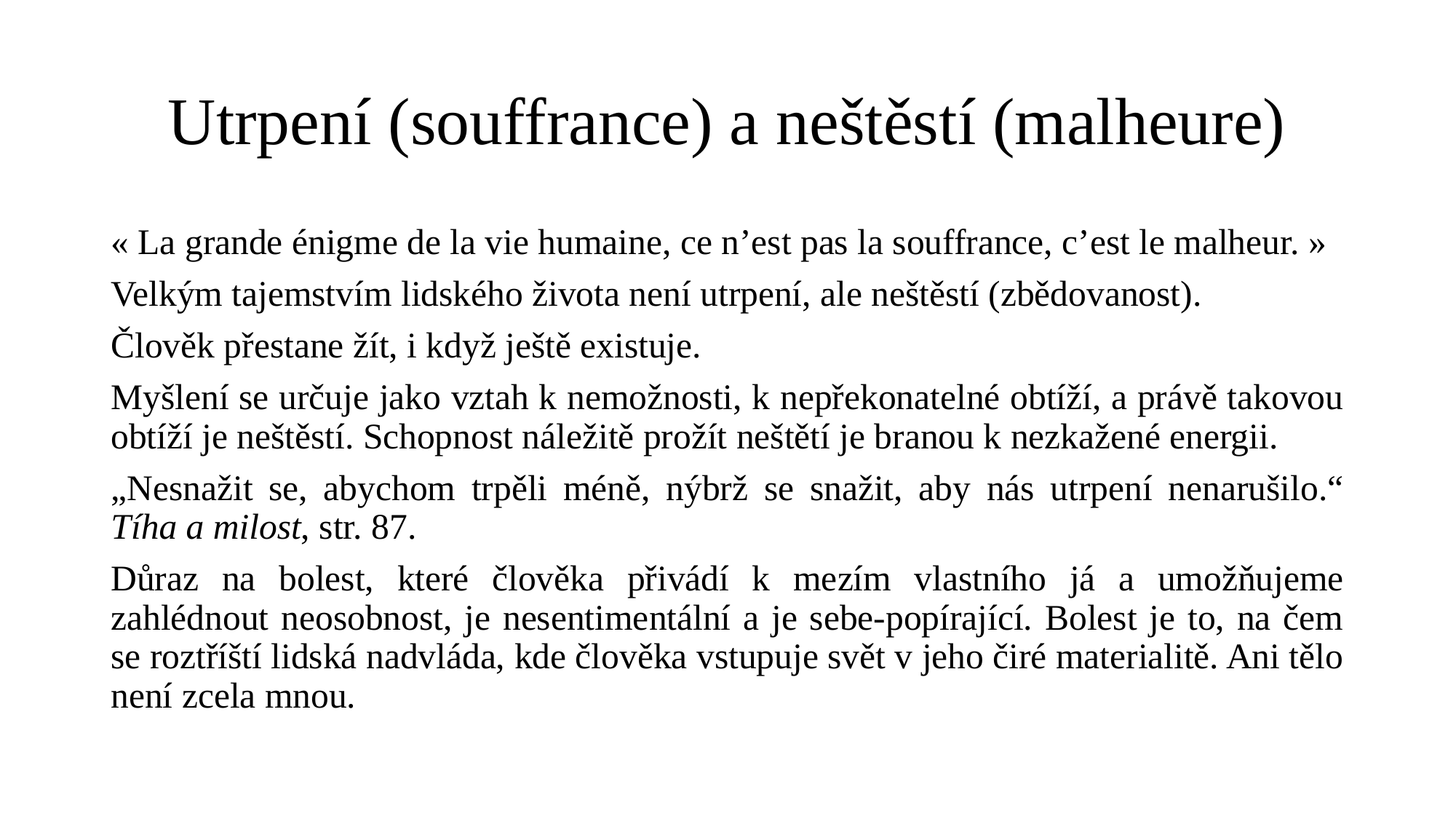

# Utrpení (souffrance) a neštěstí (malheure)
« La grande énigme de la vie humaine, ce n’est pas la souffrance, c’est le malheur. »
Velkým tajemstvím lidského života není utrpení, ale neštěstí (zbědovanost).
Člověk přestane žít, i když ještě existuje.
Myšlení se určuje jako vztah k nemožnosti, k nepřekonatelné obtíží, a právě takovou obtíží je neštěstí. Schopnost náležitě prožít neštětí je branou k nezkažené energii.
„Nesnažit se, abychom trpěli méně, nýbrž se snažit, aby nás utrpení nenarušilo.“ Tíha a milost, str. 87.
Důraz na bolest, které člověka přivádí k mezím vlastního já a umožňujeme zahlédnout neosobnost, je nesentimentální a je sebe-popírající. Bolest je to, na čem se roztříští lidská nadvláda, kde člověka vstupuje svět v jeho čiré materialitě. Ani tělo není zcela mnou.